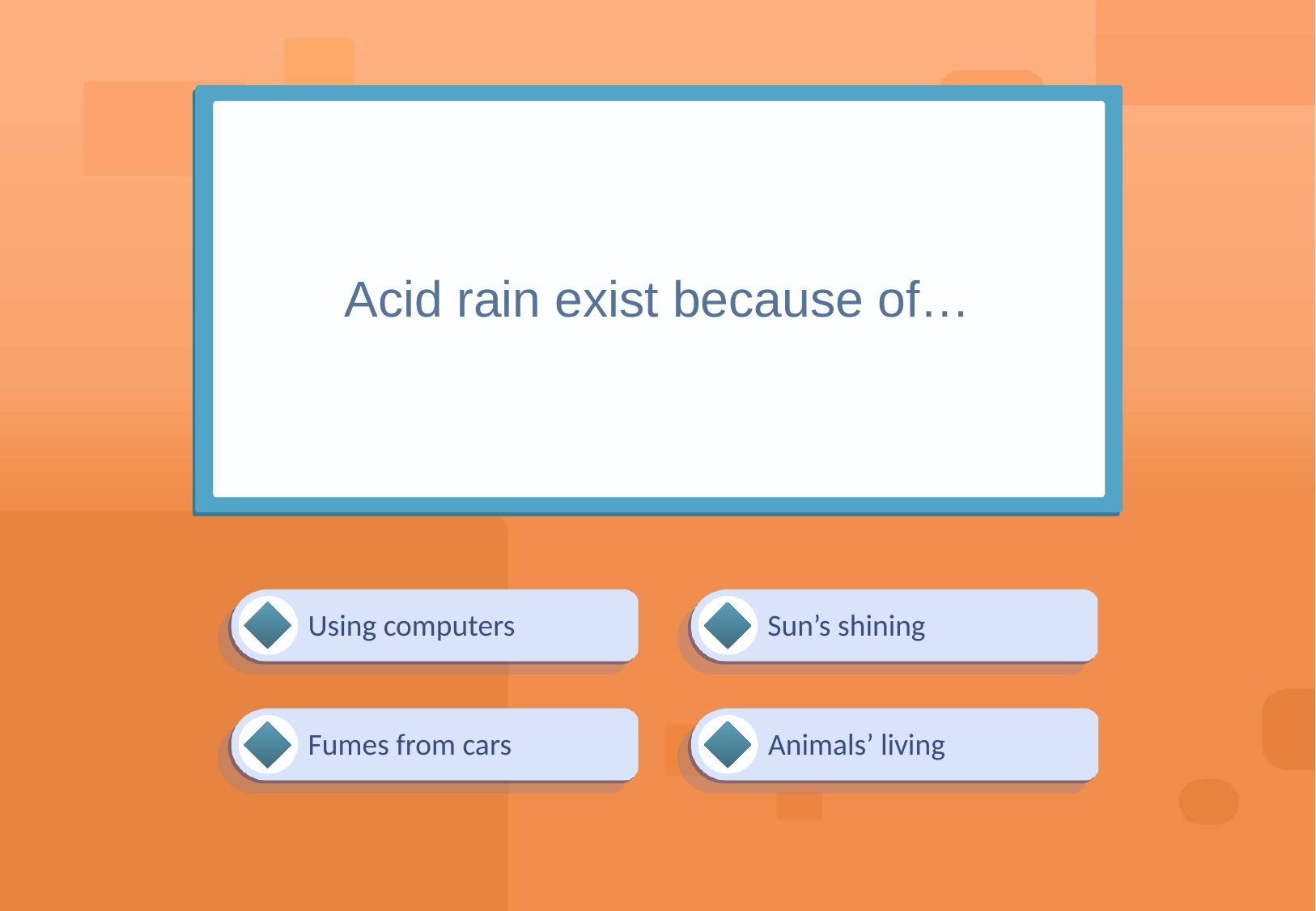

# Acid rain exist because of…
Using computers
Sun’s shining

Fumes from cars
Animals’ living